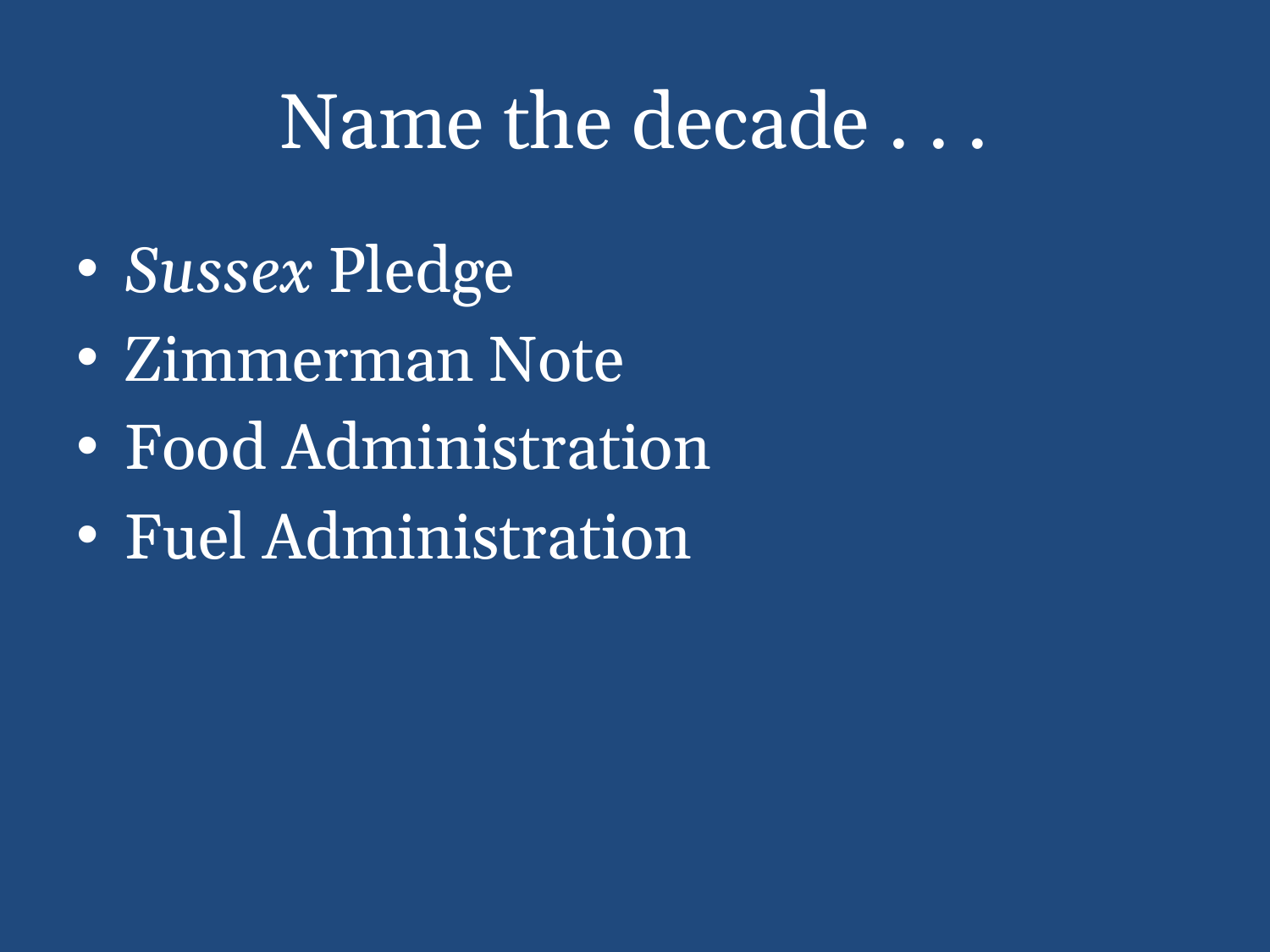

# Name the decade . . .
Sussex Pledge
Zimmerman Note
Food Administration
Fuel Administration